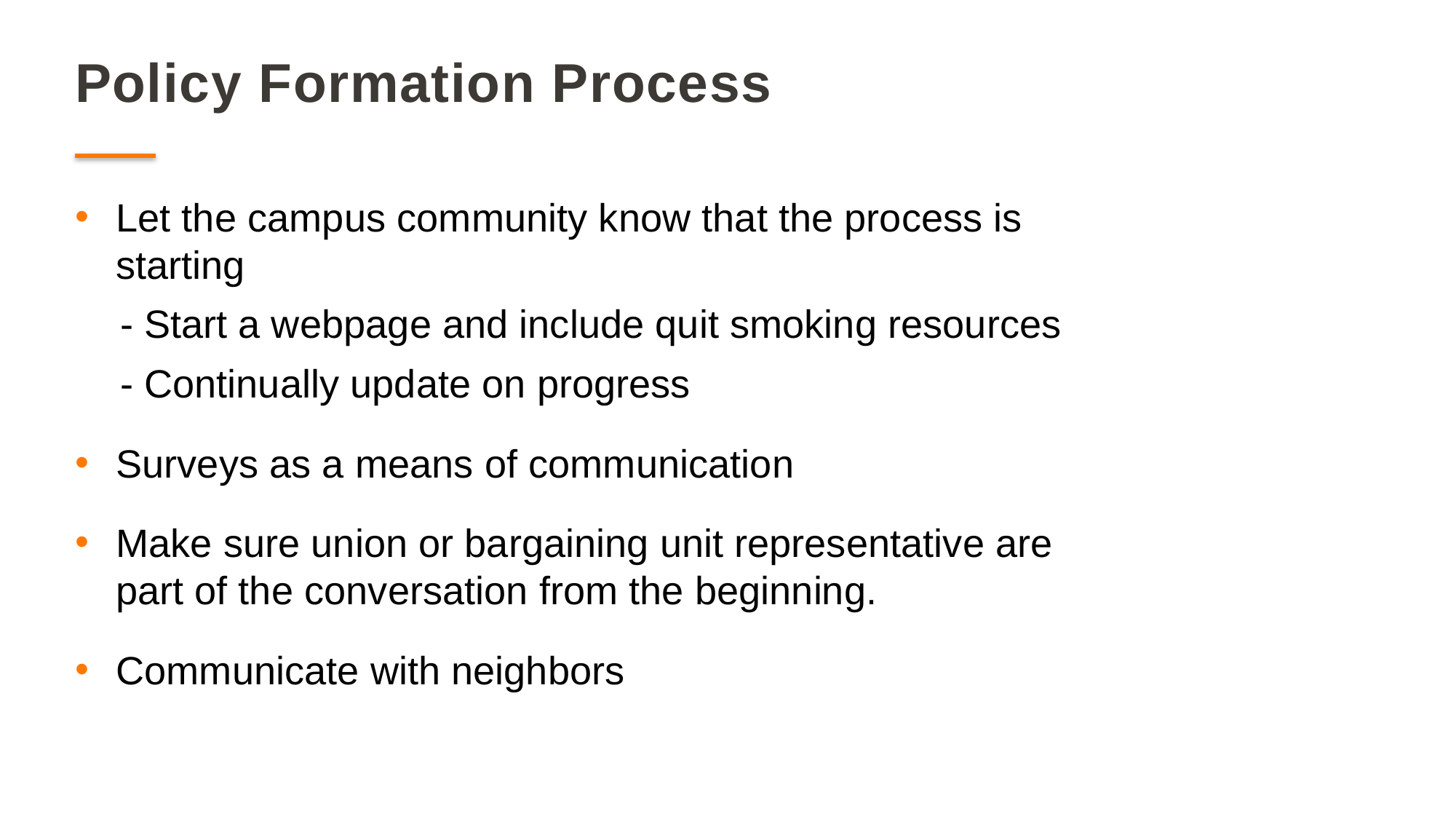

# Policy Formation Process
Let the campus community know that the process is starting
- Start a webpage and include quit smoking resources
- Continually update on progress
Surveys as a means of communication
Make sure union or bargaining unit representative are part of the conversation from the beginning.
Communicate with neighbors